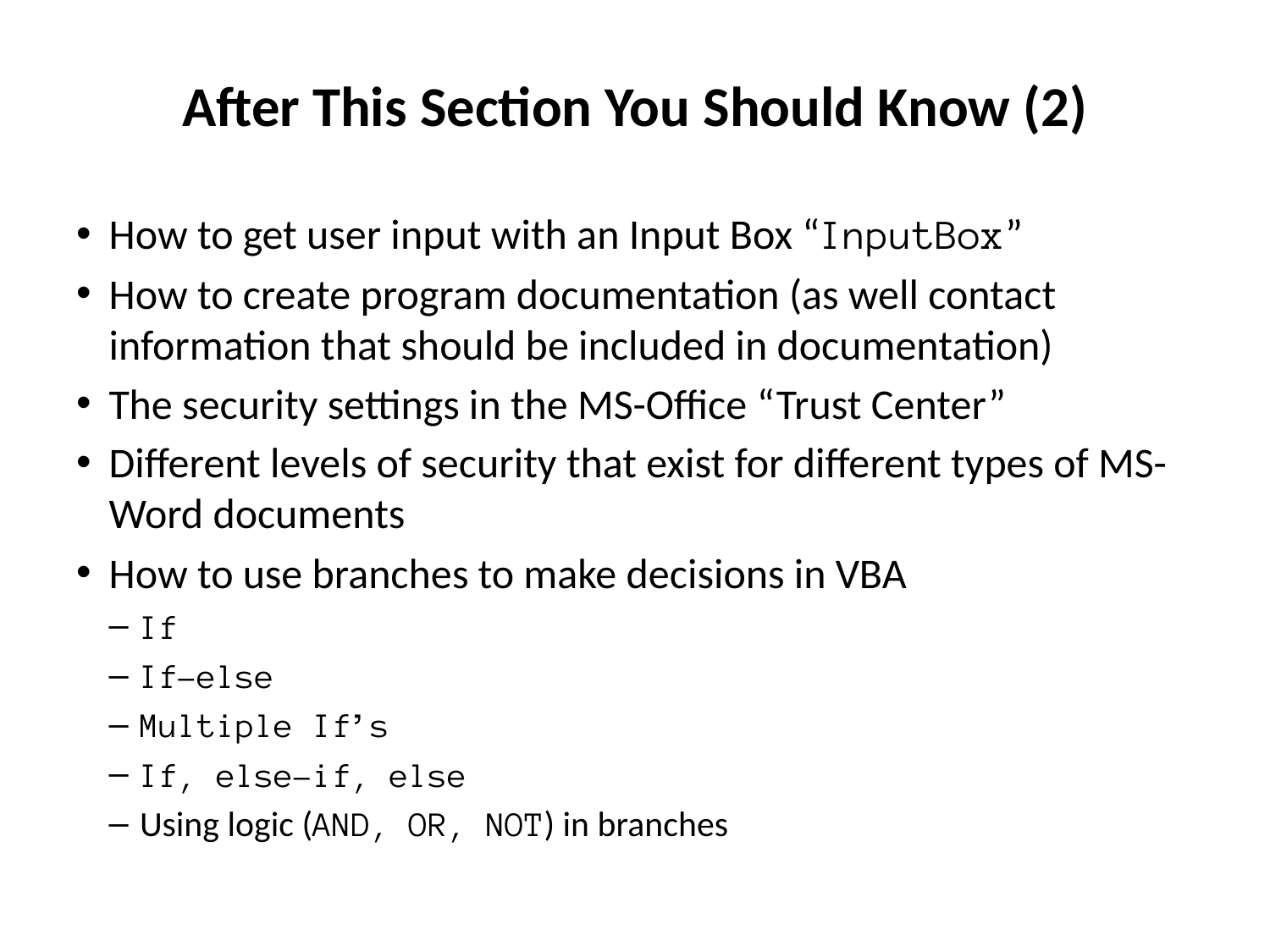

# After This Section You Should Know (2)
How to get user input with an Input Box “InputBox”
How to create program documentation (as well contact information that should be included in documentation)
The security settings in the MS-Office “Trust Center”
Different levels of security that exist for different types of MS-Word documents
How to use branches to make decisions in VBA
If
If-else
Multiple If’s
If, else-if, else
Using logic (AND, OR, NOT) in branches